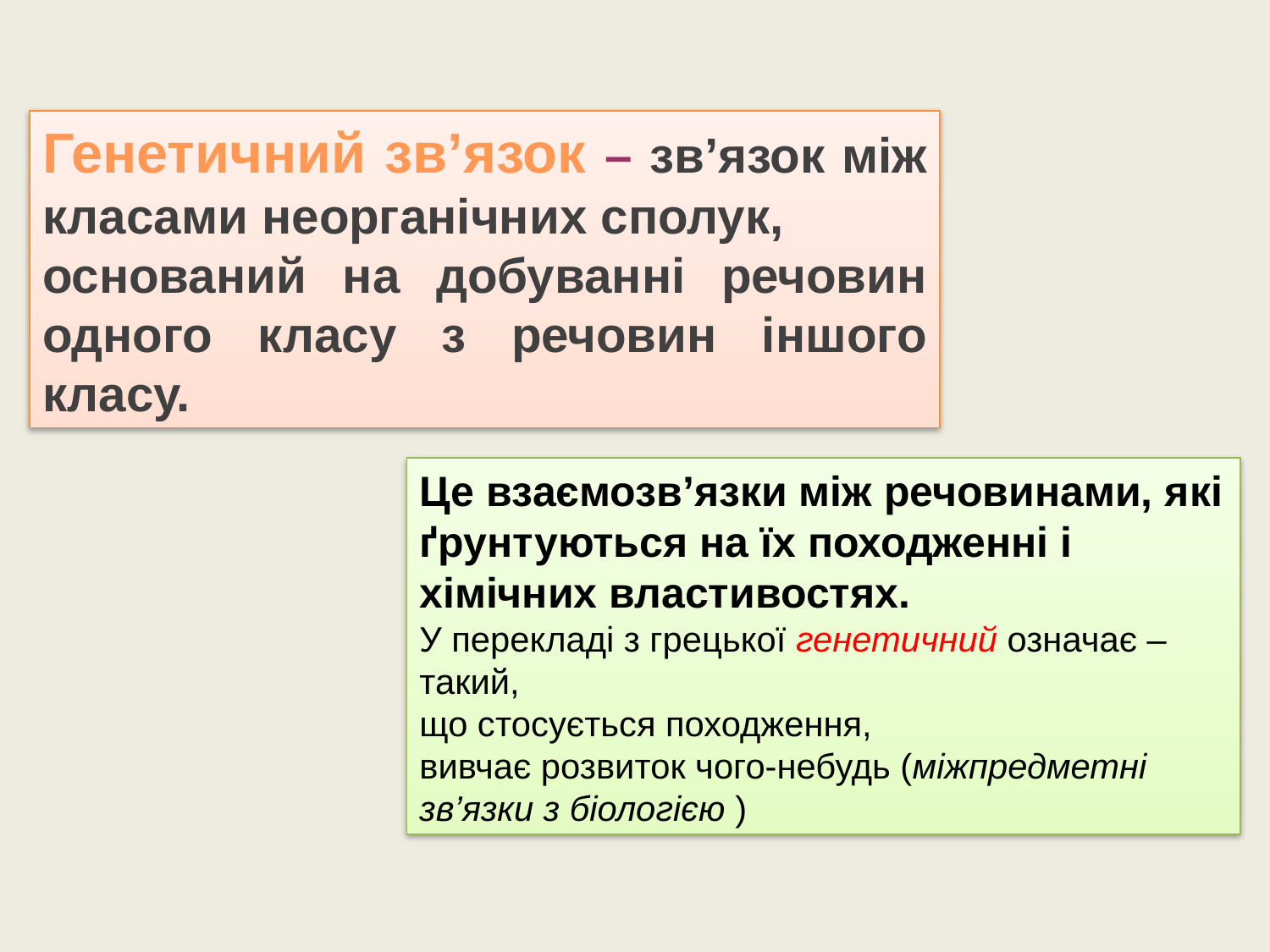

Генетичний зв’язок – зв’язок між класами неорганічних сполук,
оснований на добуванні речовин одного класу з речовин іншого класу.
Це взаємозв’язки між речовинами, які ґрунтуються на їх походженні і хімічних властивостях.
У перекладі з грецької генетичний означає – такий,
що стосується походження,
вивчає розвиток чого-небудь (міжпредметні зв’язки з біологією )